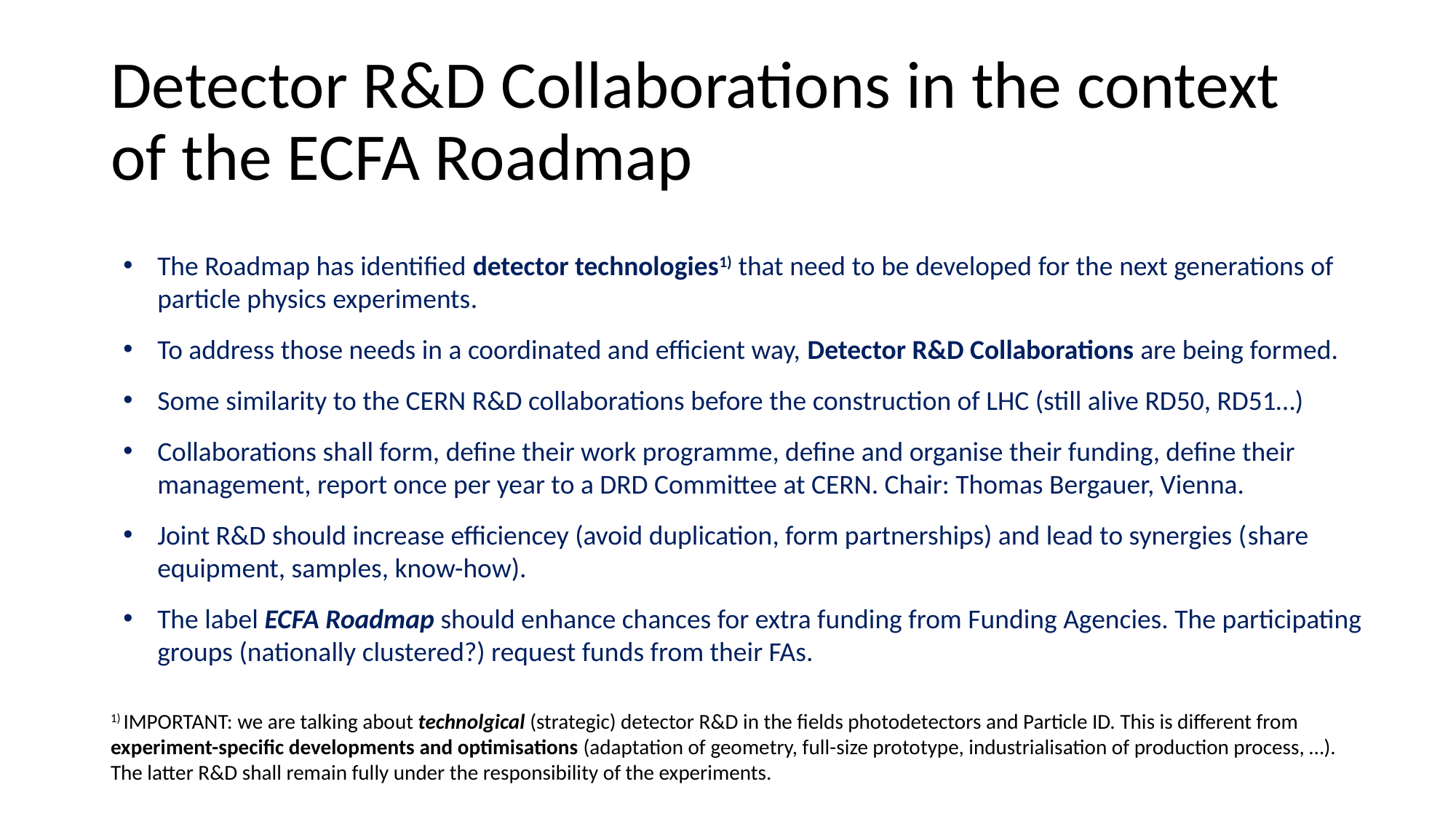

# Detector R&D Collaborations in the context of the ECFA Roadmap
The Roadmap has identified detector technologies1) that need to be developed for the next generations of particle physics experiments.
To address those needs in a coordinated and efficient way, Detector R&D Collaborations are being formed.
Some similarity to the CERN R&D collaborations before the construction of LHC (still alive RD50, RD51…)
Collaborations shall form, define their work programme, define and organise their funding, define their management, report once per year to a DRD Committee at CERN. Chair: Thomas Bergauer, Vienna.
Joint R&D should increase efficiencey (avoid duplication, form partnerships) and lead to synergies (share equipment, samples, know-how).
The label ECFA Roadmap should enhance chances for extra funding from Funding Agencies. The participating groups (nationally clustered?) request funds from their FAs.
1) IMPORTANT: we are talking about technolgical (strategic) detector R&D in the fields photodetectors and Particle ID. This is different from experiment-specific developments and optimisations (adaptation of geometry, full-size prototype, industrialisation of production process, …). The latter R&D shall remain fully under the responsibility of the experiments.